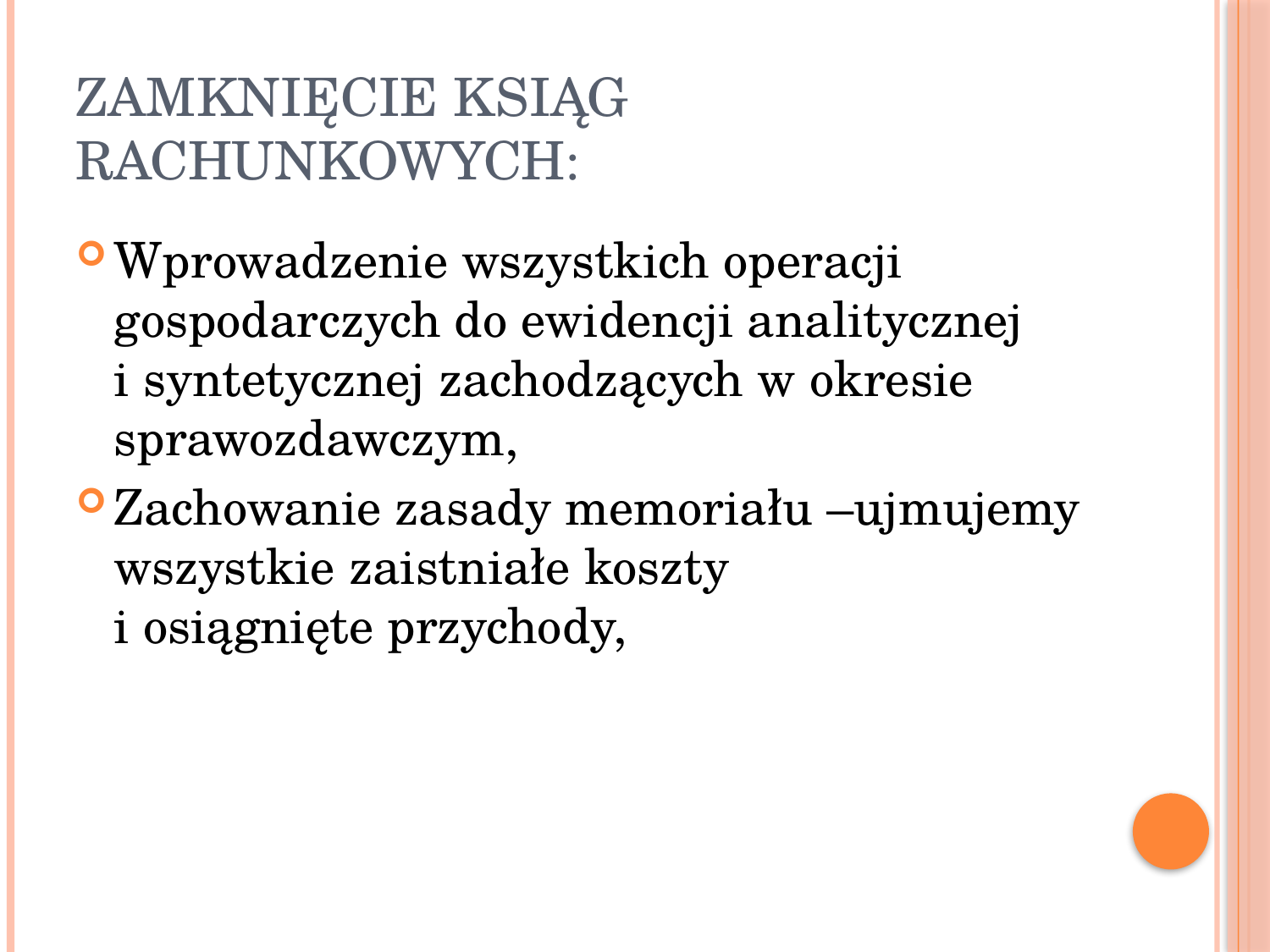

# Zamknięcie ksiąg rachunkowych:
Wprowadzenie wszystkich operacji gospodarczych do ewidencji analitycznej
i syntetycznej zachodzących w okresie sprawozdawczym,
Zachowanie zasady memoriału –ujmujemy wszystkie zaistniałe koszty
i osiągnięte przychody,